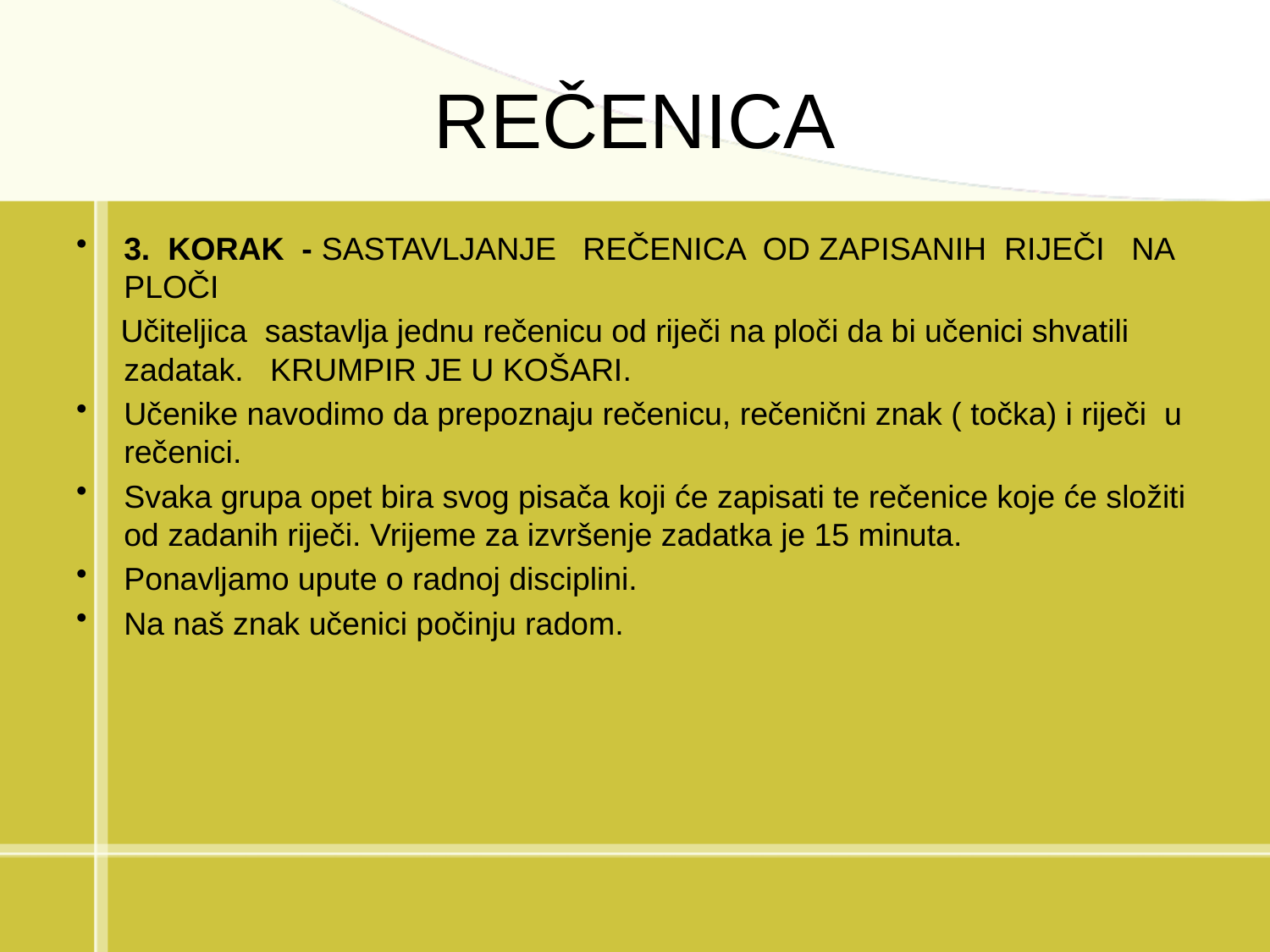

# REČENICA
3.  KORAK  - SASTAVLJANJE   REČENICA  OD ZAPISANIH  RIJEČI   NA  PLOČI
     Učiteljica  sastavlja jednu rečenicu od riječi na ploči da bi učenici shvatili zadatak.   KRUMPIR JE U KOŠARI.
Učenike navodimo da prepoznaju rečenicu, rečenični znak ( točka) i riječi  u rečenici.
Svaka grupa opet bira svog pisača koji će zapisati te rečenice koje će složiti od zadanih riječi. Vrijeme za izvršenje zadatka je 15 minuta.
Ponavljamo upute o radnoj disciplini.
Na naš znak učenici počinju radom.